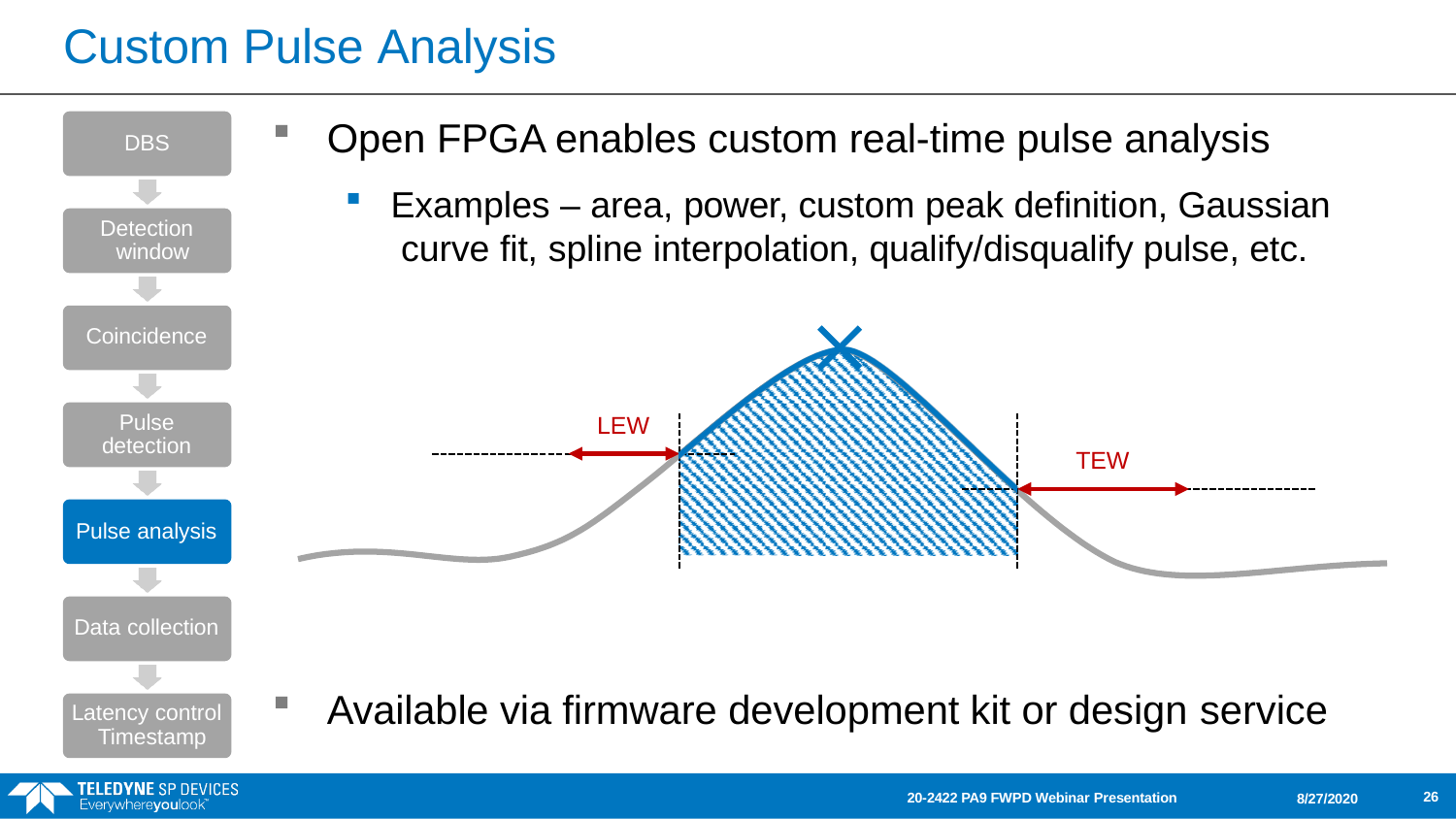

# Custom Pulse Analysis
Open FPGA enables custom real-time pulse analysis
Examples – area, power, custom peak definition, Gaussian  curve fit, spline interpolation, qualify/disqualify pulse, etc.

DBS

Detection  window

Coincidence

Pulse  detection
LEW
TEW

Pulse analysis

Data collection

Available via firmware development kit or design service
Latency control  Timestamp
26
20-2422 PA9 FWPD Webinar Presentation
8/27/2020